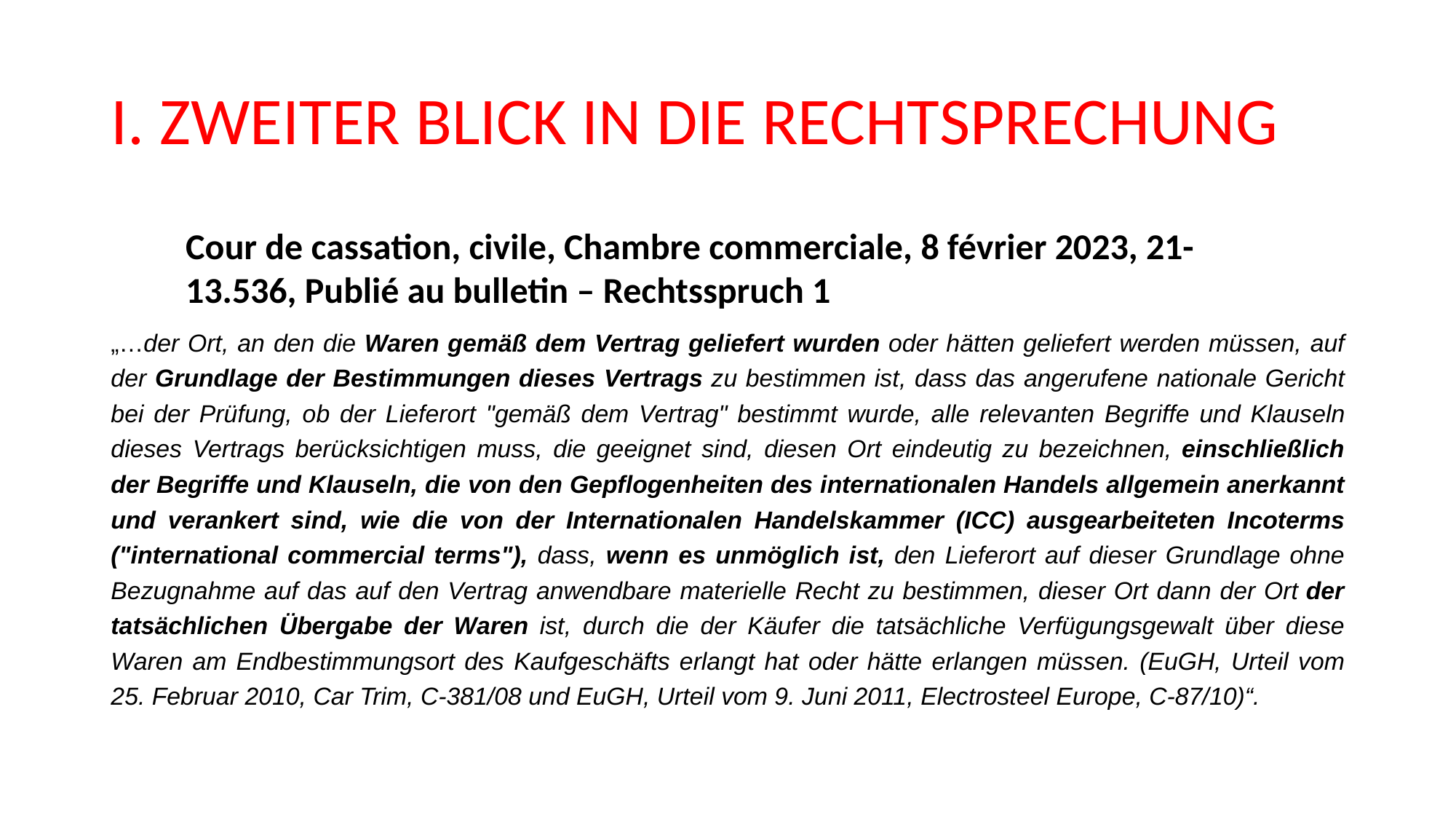

# I. ZWEITER BLICK IN DIE RECHTSPRECHUNG

„…der Ort, an den die Waren gemäß dem Vertrag geliefert wurden oder hätten geliefert werden müssen, auf der Grundlage der Bestimmungen dieses Vertrags zu bestimmen ist, dass das angerufene nationale Gericht bei der Prüfung, ob der Lieferort "gemäß dem Vertrag" bestimmt wurde, alle relevanten Begriffe und Klauseln dieses Vertrags berücksichtigen muss, die geeignet sind, diesen Ort eindeutig zu bezeichnen, einschließlich der Begriffe und Klauseln, die von den Gepflogenheiten des internationalen Handels allgemein anerkannt und verankert sind, wie die von der Internationalen Handelskammer (ICC) ausgearbeiteten Incoterms ("international commercial terms"), dass, wenn es unmöglich ist, den Lieferort auf dieser Grundlage ohne Bezugnahme auf das auf den Vertrag anwendbare materielle Recht zu bestimmen, dieser Ort dann der Ort der tatsächlichen Übergabe der Waren ist, durch die der Käufer die tatsächliche Verfügungsgewalt über diese Waren am Endbestimmungsort des Kaufgeschäfts erlangt hat oder hätte erlangen müssen. (EuGH, Urteil vom 25. Februar 2010, Car Trim, C-381/08 und EuGH, Urteil vom 9. Juni 2011, Electrosteel Europe, C-87/10)“.

Cour de cassation, civile, Chambre commerciale, 8 février 2023, 21-13.536, Publié au bulletin – Rechtsspruch 1